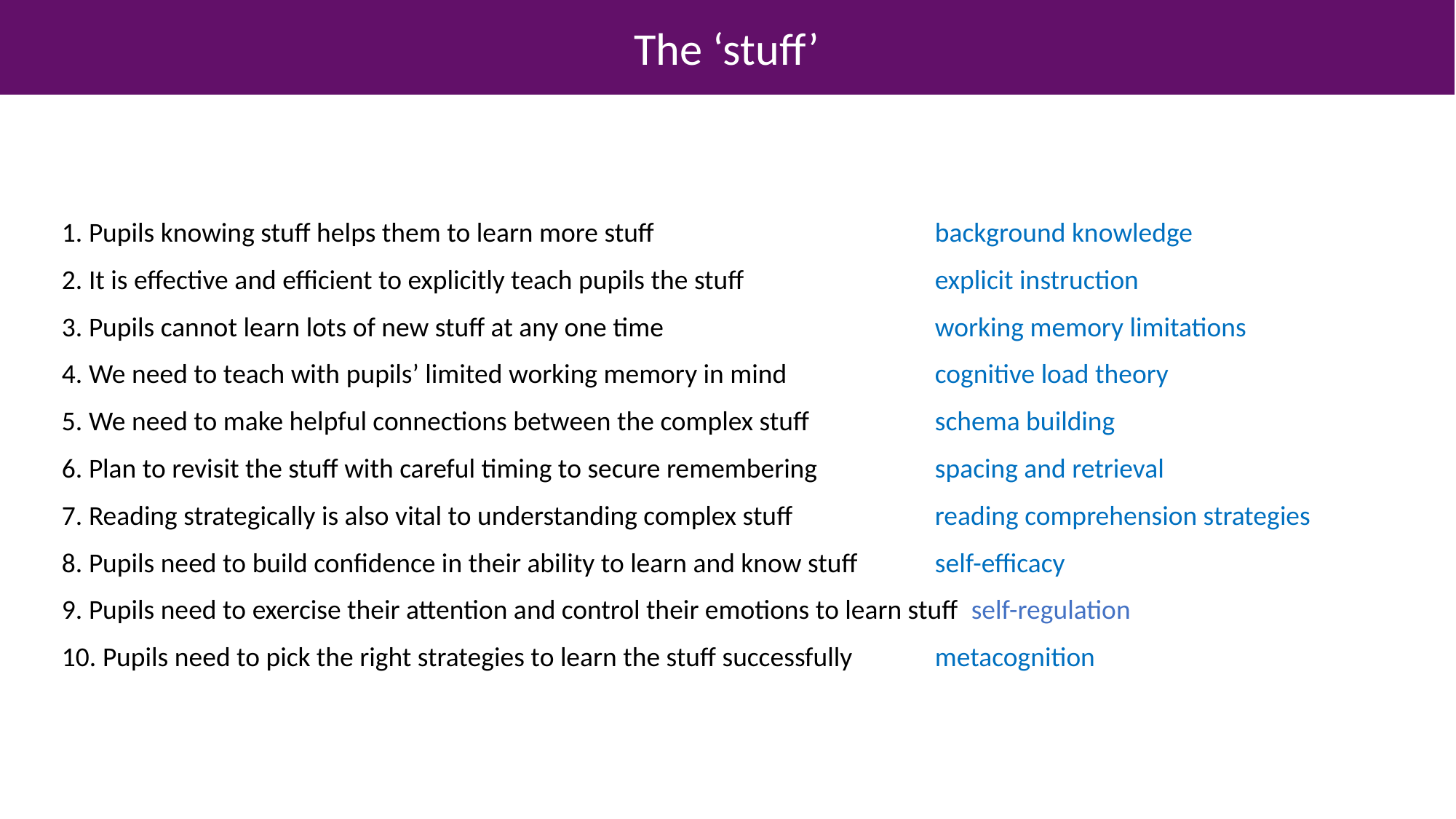

The ‘stuff’
1. Pupils knowing stuff helps them to learn more stuff                         		background knowledge
2. It is effective and efficient to explicitly teach pupils the stuff           		explicit instruction
3. Pupils cannot learn lots of new stuff at any one time                        		working memory limitations
4. We need to teach with pupils’ limited working memory in mind           	cognitive load theory
5. We need to make helpful connections between the complex stuff        	schema building
6. Plan to revisit the stuff with careful timing to secure remembering      	spacing and retrieval
7. Reading strategically is also vital to understanding complex stuff          	reading comprehension strategies
8. Pupils need to build confidence in their ability to learn and know stuff       	self-efficacy
9. Pupils need to exercise their attention and control their emotions to learn stuff  self-regulation
10. Pupils need to pick the right strategies to learn the stuff successfully    	metacognition